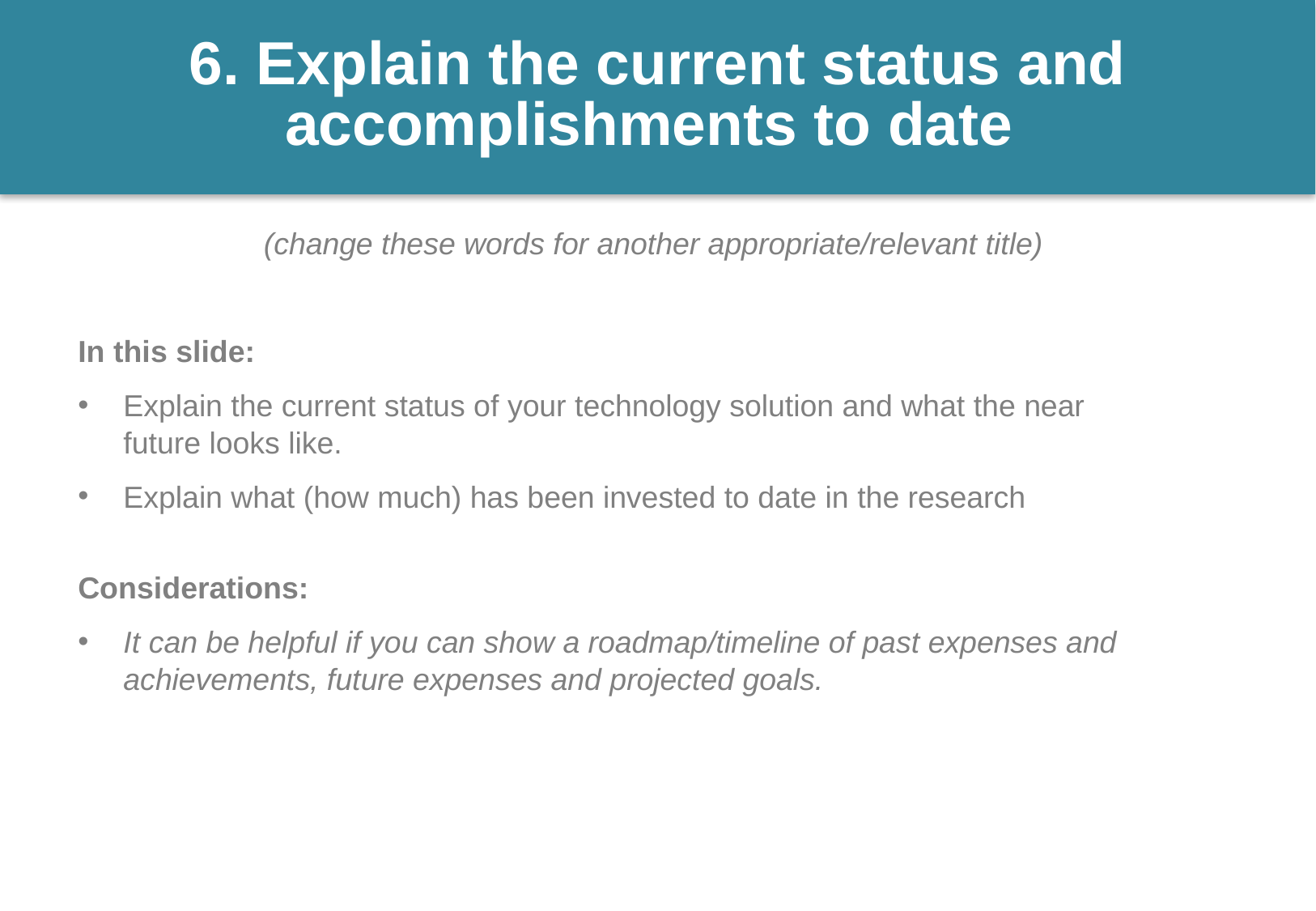

# 6. Explain the current status and accomplishments to date
(change these words for another appropriate/relevant title)

In this slide:
Explain the current status of your technology solution and what the near
future looks like.
Explain what (how much) has been invested to date in the research
Considerations:
It can be helpful if you can show a roadmap/timeline of past expenses and achievements, future expenses and projected goals.